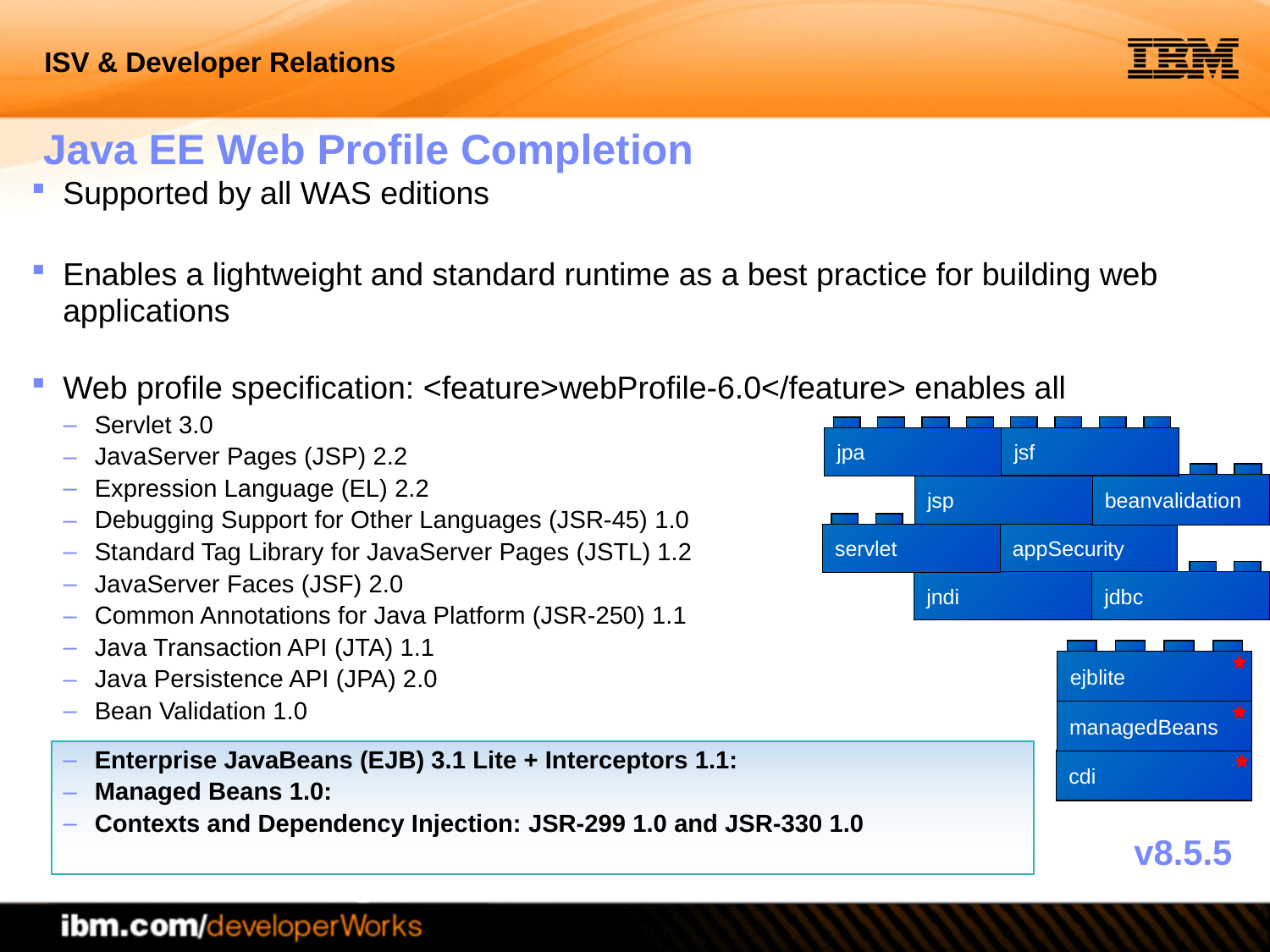

Java EE Web Profile Completion
Supported by all WAS editions

Enables a lightweight and standard runtime as a best practice for building web applications
Web profile specification: <feature>webProfile-6.0</feature> enables all
Servlet 3.0
JavaServer Pages (JSP) 2.2
Expression Language (EL) 2.2
Debugging Support for Other Languages (JSR-45) 1.0
Standard Tag Library for JavaServer Pages (JSTL) 1.2
JavaServer Faces (JSF) 2.0
Common Annotations for Java Platform (JSR-250) 1.1
Java Transaction API (JTA) 1.1
Java Persistence API (JPA) 2.0
Bean Validation 1.0
Enterprise JavaBeans (EJB) 3.1 Lite + Interceptors 1.1:
Managed Beans 1.0:
Contexts and Dependency Injection: JSR-299 1.0 and JSR-330 1.0

jsf

jpa

beanvalidation

jsp

appSecurity

servlet

jndi

jdbc

ejblite

managedBeans

cdi

v8.5.5